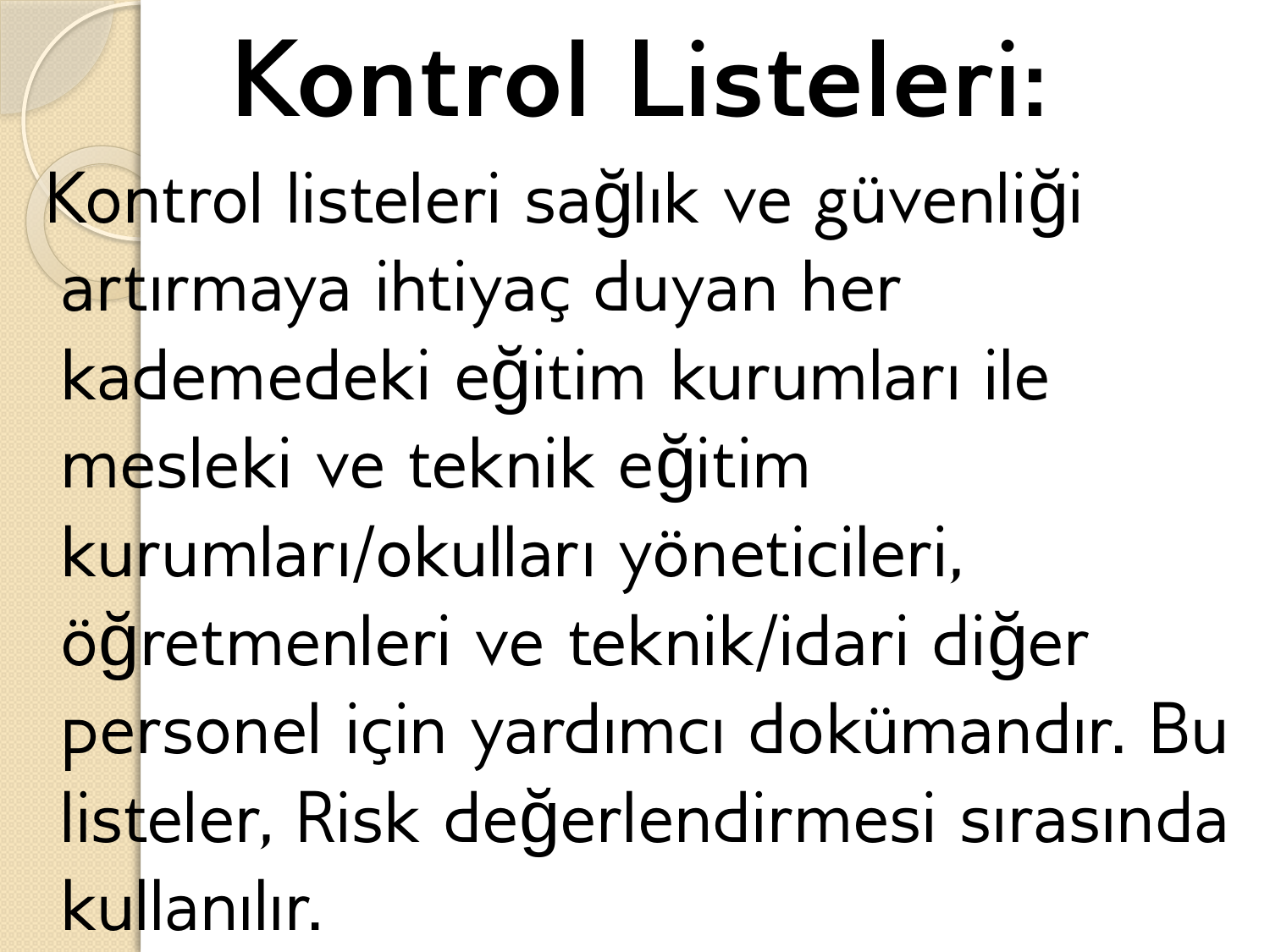

Kontrol Listeleri:
 Kontrol listeleri sağlık ve güvenliği artırmaya ihtiyaç duyan her kademedeki eğitim kurumları ile mesleki ve teknik eğitim kurumları/okulları yöneticileri, öğretmenleri ve teknik/idari diğer personel için yardımcı dokümandır. Bu listeler, Risk değerlendirmesi sırasında kullanılır.